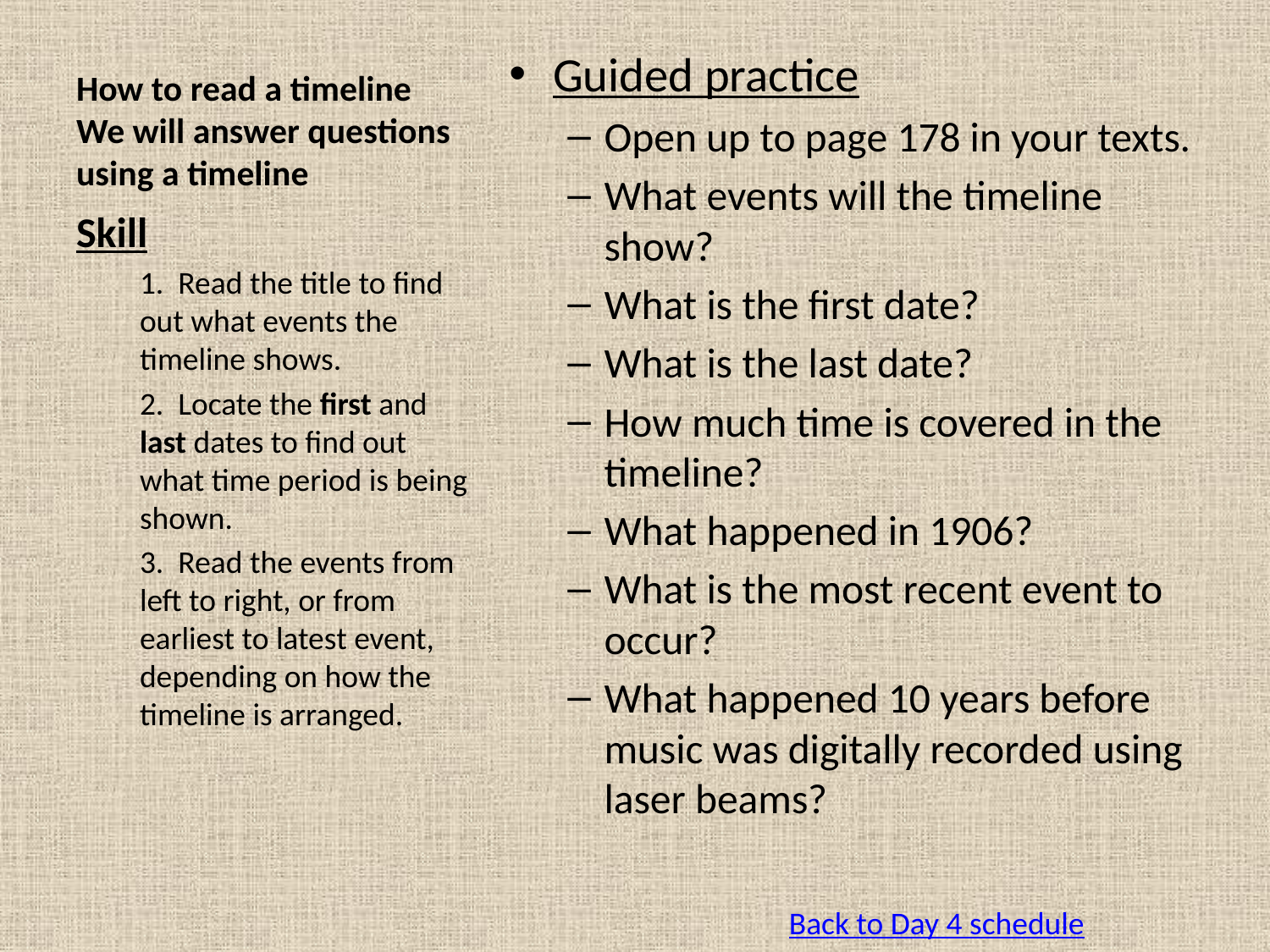

# How to read a timeline We will answer questions using a timeline
Guided practice
Open up to page 178 in your texts.
What events will the timeline show?
What is the first date?
What is the last date?
How much time is covered in the timeline?
What happened in 1906?
What is the most recent event to occur?
What happened 10 years before music was digitally recorded using laser beams?
Skill
1.  Read the title to find out what events the timeline shows.
2.  Locate the first and last dates to find out what time period is being shown.
3.  Read the events from left to right, or from earliest to latest event, depending on how the timeline is arranged.

Back to Day 4 schedule